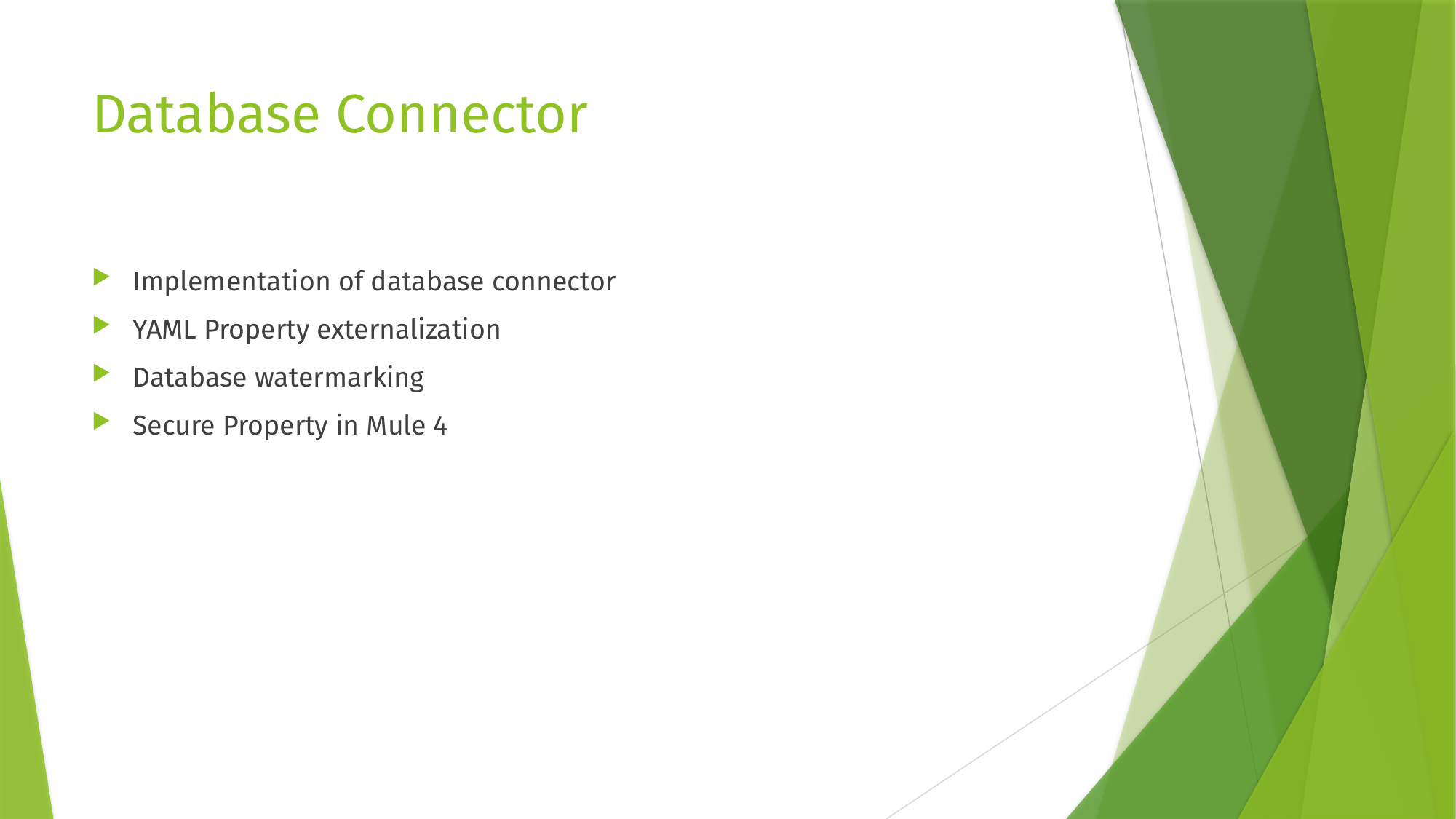

# Database Connector
Implementation of database connector
YAML Property externalization
Database watermarking
Secure Property in Mule 4